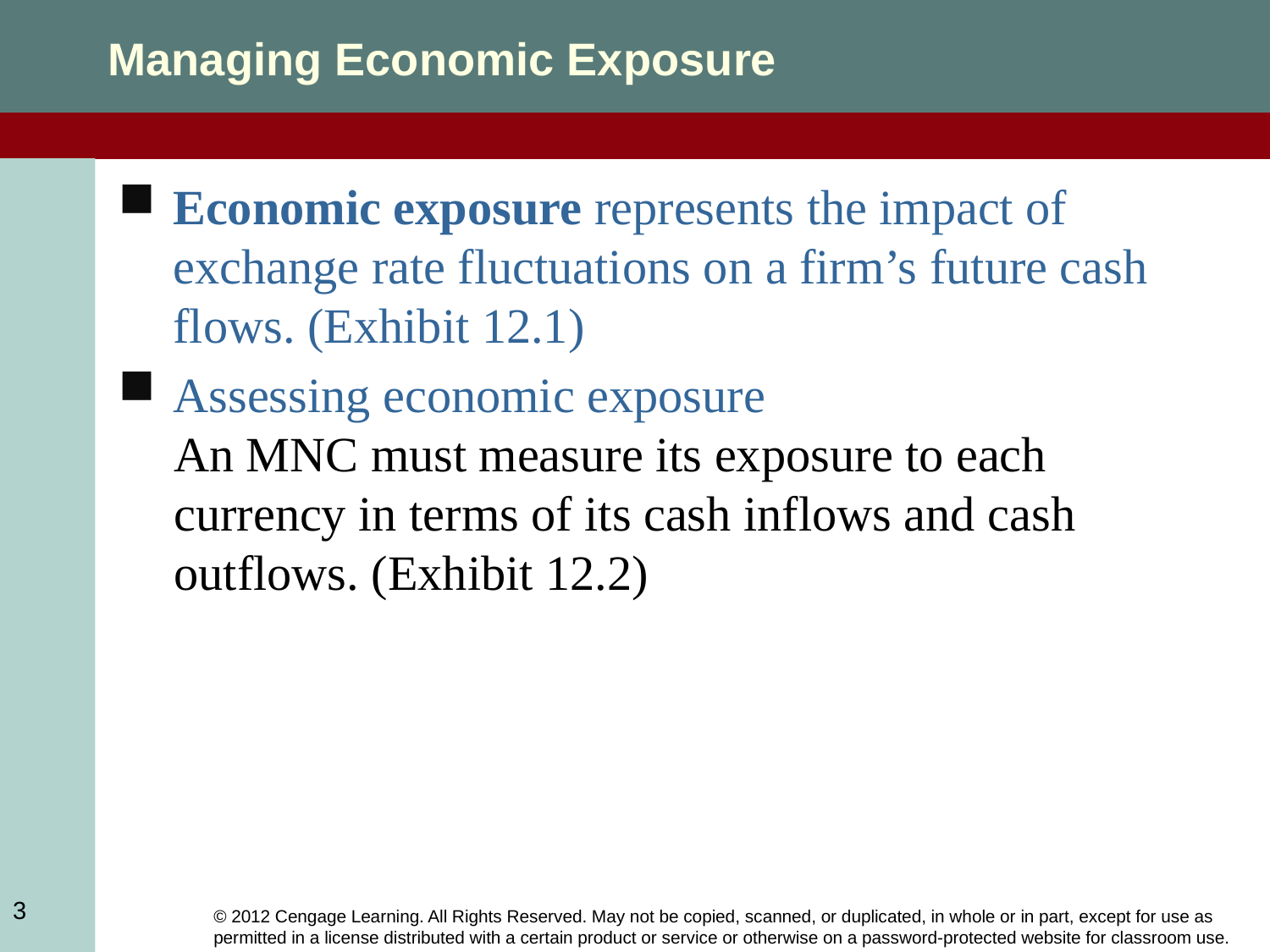

Managing Economic Exposure
Economic exposure represents the impact of exchange rate fluctuations on a firm’s future cash flows. (Exhibit 12.1)
Assessing economic exposure
An MNC must measure its exposure to each currency in terms of its cash inflows and cash outflows. (Exhibit 12.2)

3